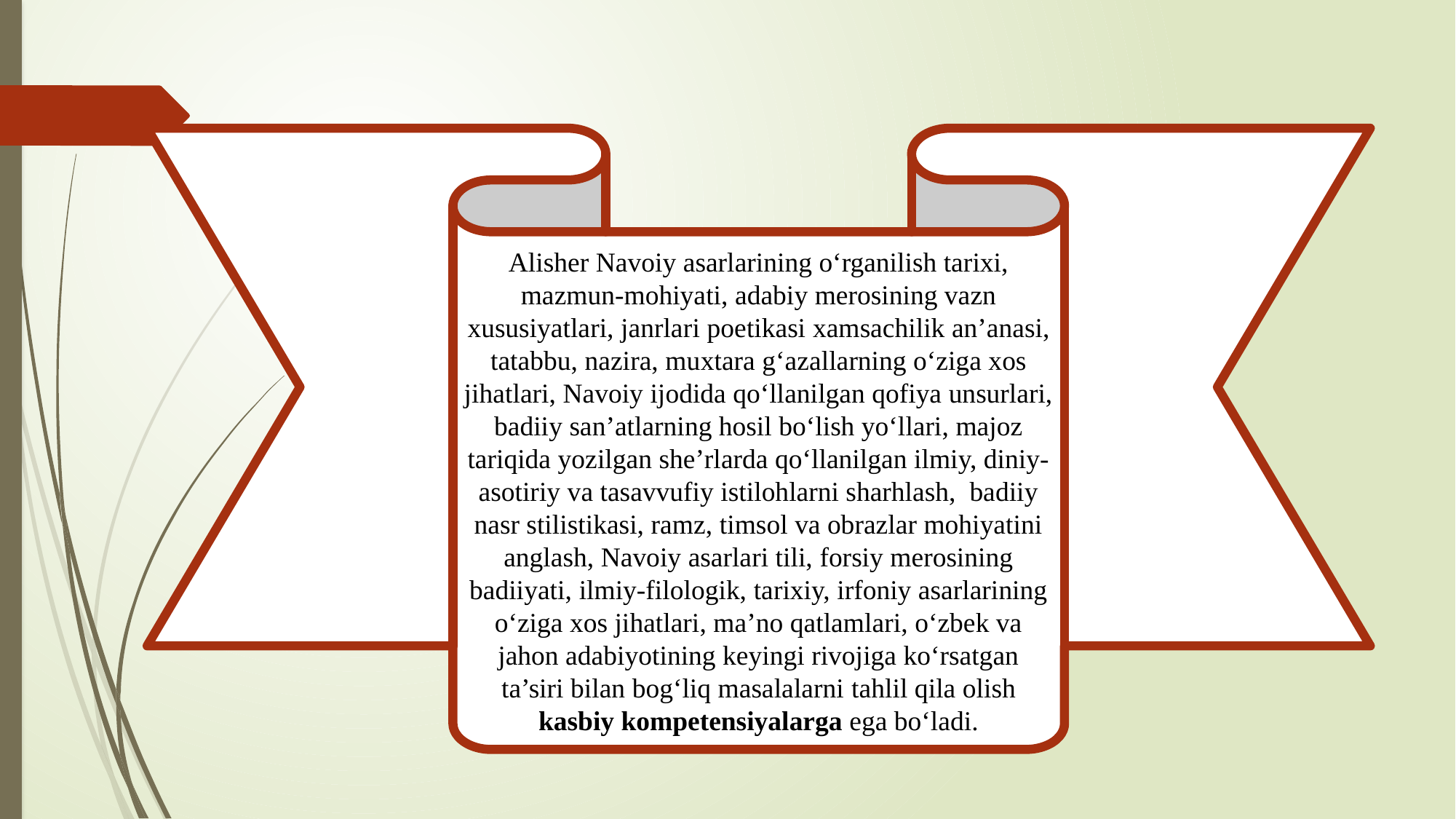

Alisher Navoiy asarlarining o‘rganilish tarixi, mazmun-mohiyati, adabiy merosining vazn xususiyatlari, janrlari poetikasi xamsachilik an’anasi, tatabbu, nazira, muxtara g‘azallarning o‘ziga xos jihatlari, Navoiy ijodida qo‘llanilgan qofiya unsurlari, badiiy san’atlarning hosil bo‘lish yo‘llari, majoz tariqida yozilgan she’rlarda qo‘llanilgan ilmiy, diniy-asotiriy va tasavvufiy istilohlarni sharhlash,  badiiy nasr stilistikasi, ramz, timsol va obrazlar mohiyatini anglash, Navoiy asarlari tili, forsiy merosining badiiyati, ilmiy-filologik, tarixiy, irfoniy asarlarining o‘ziga xos jihatlari, ma’no qatlamlari, o‘zbek va jahon adabiyotining keyingi rivojiga ko‘rsatgan ta’siri bilan bog‘liq masalalarni tahlil qila olish kasbiy kompetensiyalarga ega bo‘ladi.